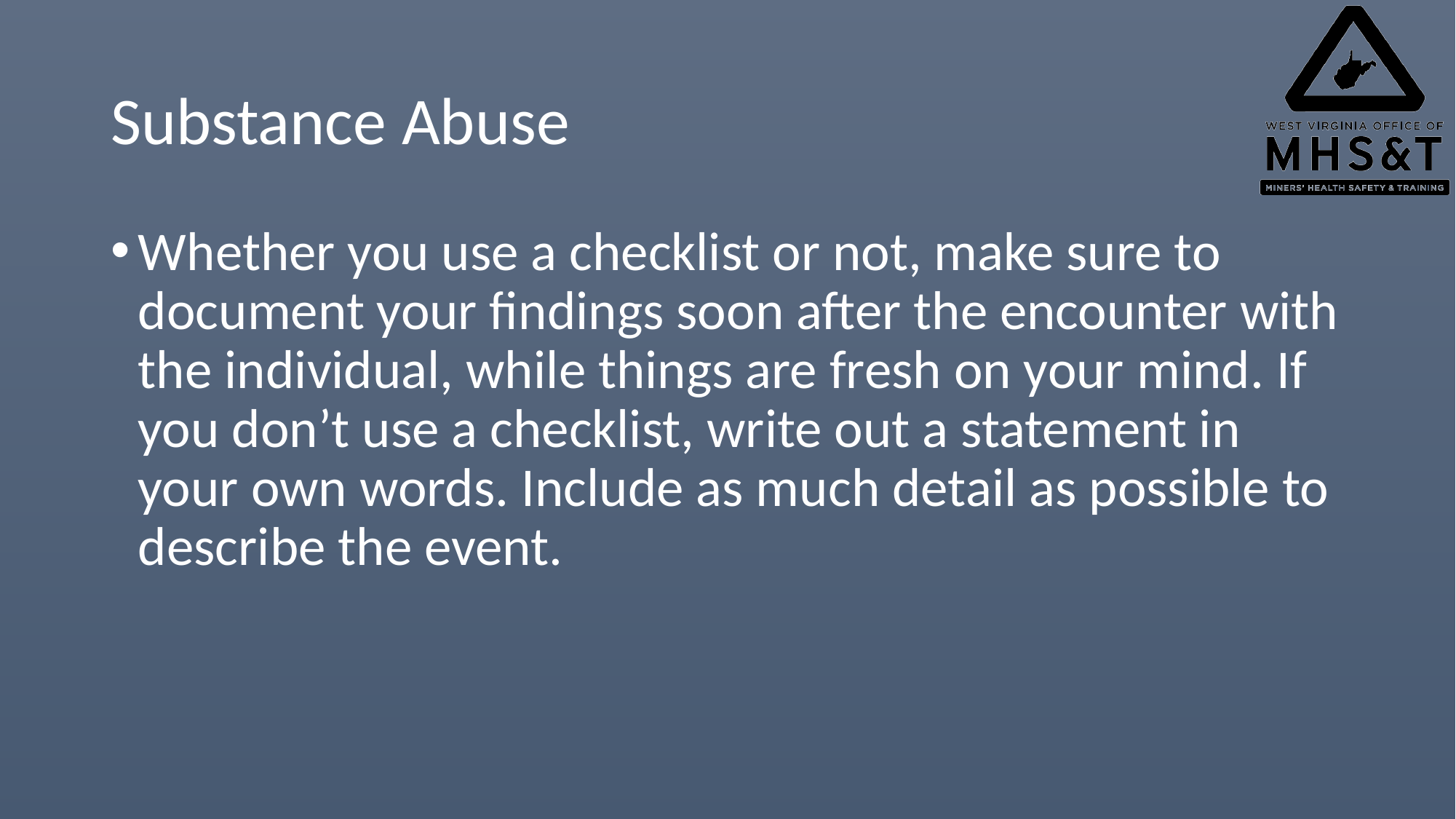

# Substance Abuse
Whether you use a checklist or not, make sure to document your findings soon after the encounter with the individual, while things are fresh on your mind. If you don’t use a checklist, write out a statement in your own words. Include as much detail as possible to describe the event.